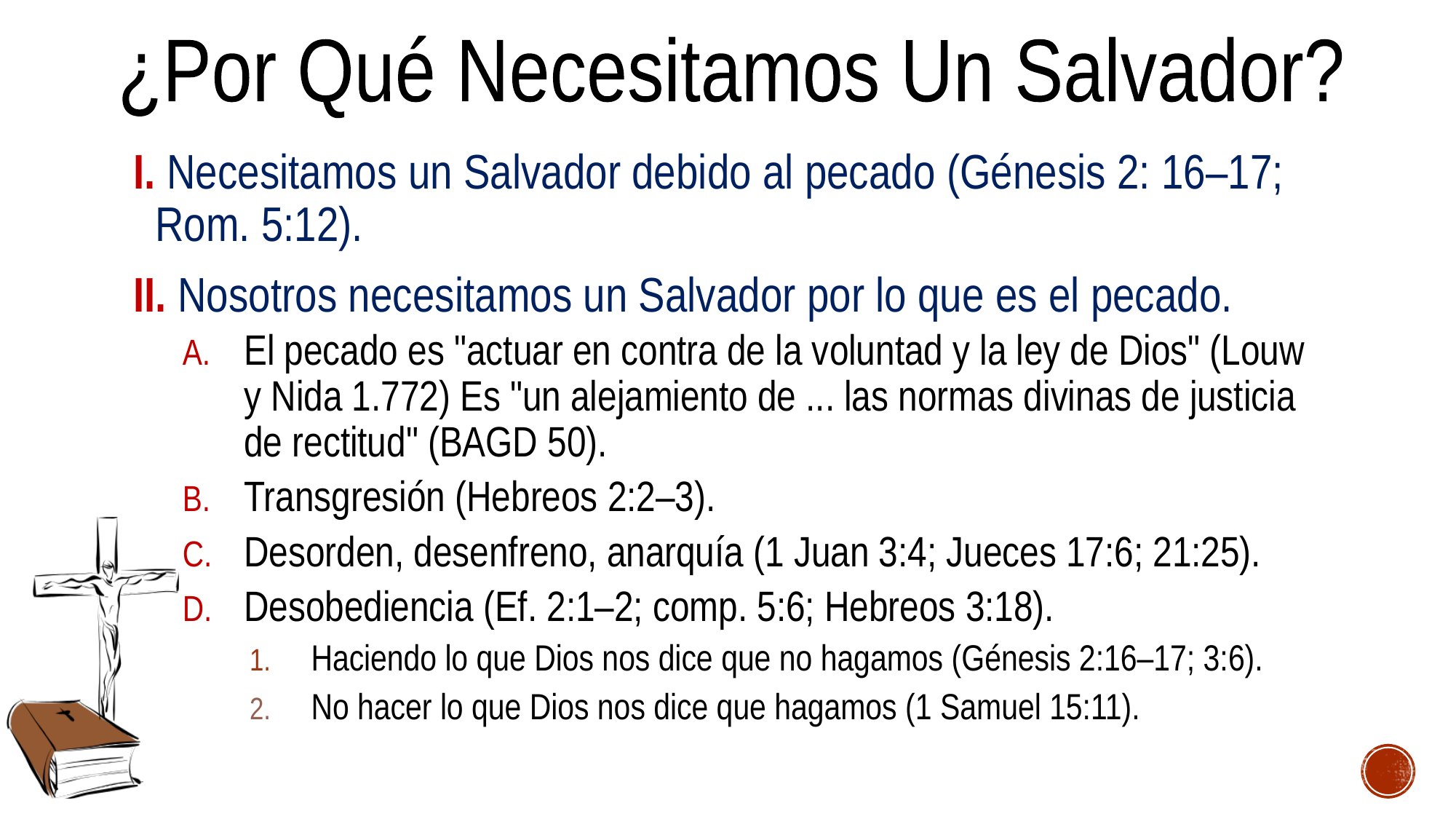

¿Por Qué Necesitamos Un Salvador?
I. Necesitamos un Salvador debido al pecado (Génesis 2: 16–17; Rom. 5:12).
II. Nosotros necesitamos un Salvador por lo que es el pecado.
El pecado es "actuar en contra de la voluntad y la ley de Dios" (Louw y Nida 1.772) Es "un alejamiento de ... las normas divinas de justicia de rectitud" (BAGD 50).
Transgresión (Hebreos 2:2–3).
Desorden, desenfreno, anarquía (1 Juan 3:4; Jueces 17:6; 21:25).
Desobediencia (Ef. 2:1–2; comp. 5:6; Hebreos 3:18).
Haciendo lo que Dios nos dice que no hagamos (Génesis 2:16–17; 3:6).
No hacer lo que Dios nos dice que hagamos (1 Samuel 15:11).